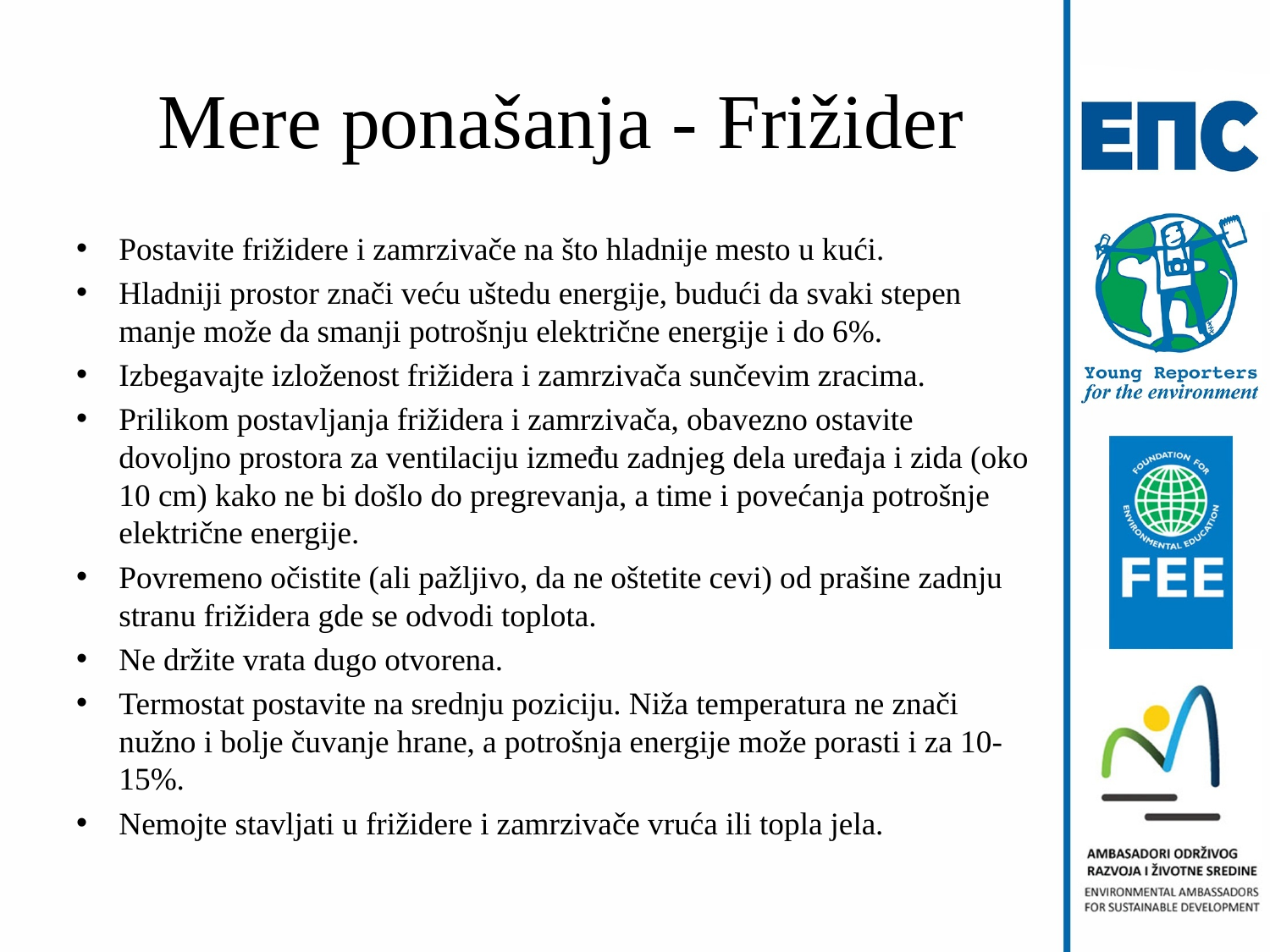

# Mere ponašanja - Frižider
Postavite frižidere i zamrzivače na što hladnije mesto u kući.
Hladniji prostor znači veću uštedu energije, budući da svaki stepen manje može da smanji potrošnju električne energije i do 6%.
Izbegavajte izloženost frižidera i zamrzivača sunčevim zracima.
Prilikom postavljanja frižidera i zamrzivača, obavezno ostavite dovoljno prostora za ventilaciju između zadnjeg dela uređaja i zida (oko 10 cm) kako ne bi došlo do pregrevanja, a time i povećanja potrošnje električne energije.
Povremeno očistite (ali pažljivo, da ne oštetite cevi) od prašine zadnju stranu frižidera gde se odvodi toplota.
Ne držite vrata dugo otvorena.
Termostat postavite na srednju poziciju. Niža temperatura ne znači nužno i bolje čuvanje hrane, a potrošnja energije može porasti i za 10-15%.
Nemojte stavljati u frižidere i zamrzivače vruća ili topla jela.